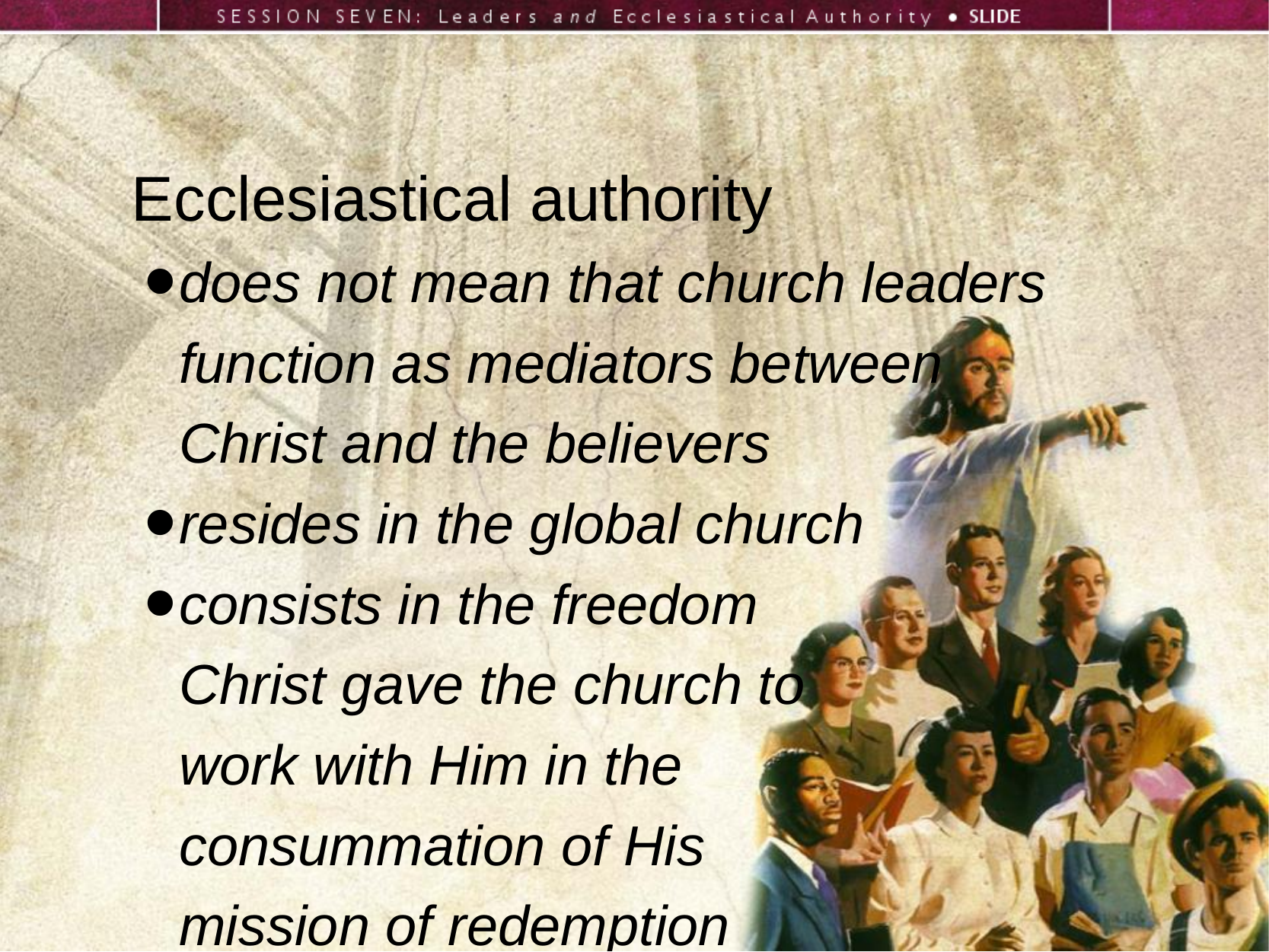

Ecclesiastical authority
does not mean that church leaders function as mediators between
Christ and the believers
resides in the global church
consists in the freedom
Christ gave the church to
work with Him in the
consummation of His
mission of redemption